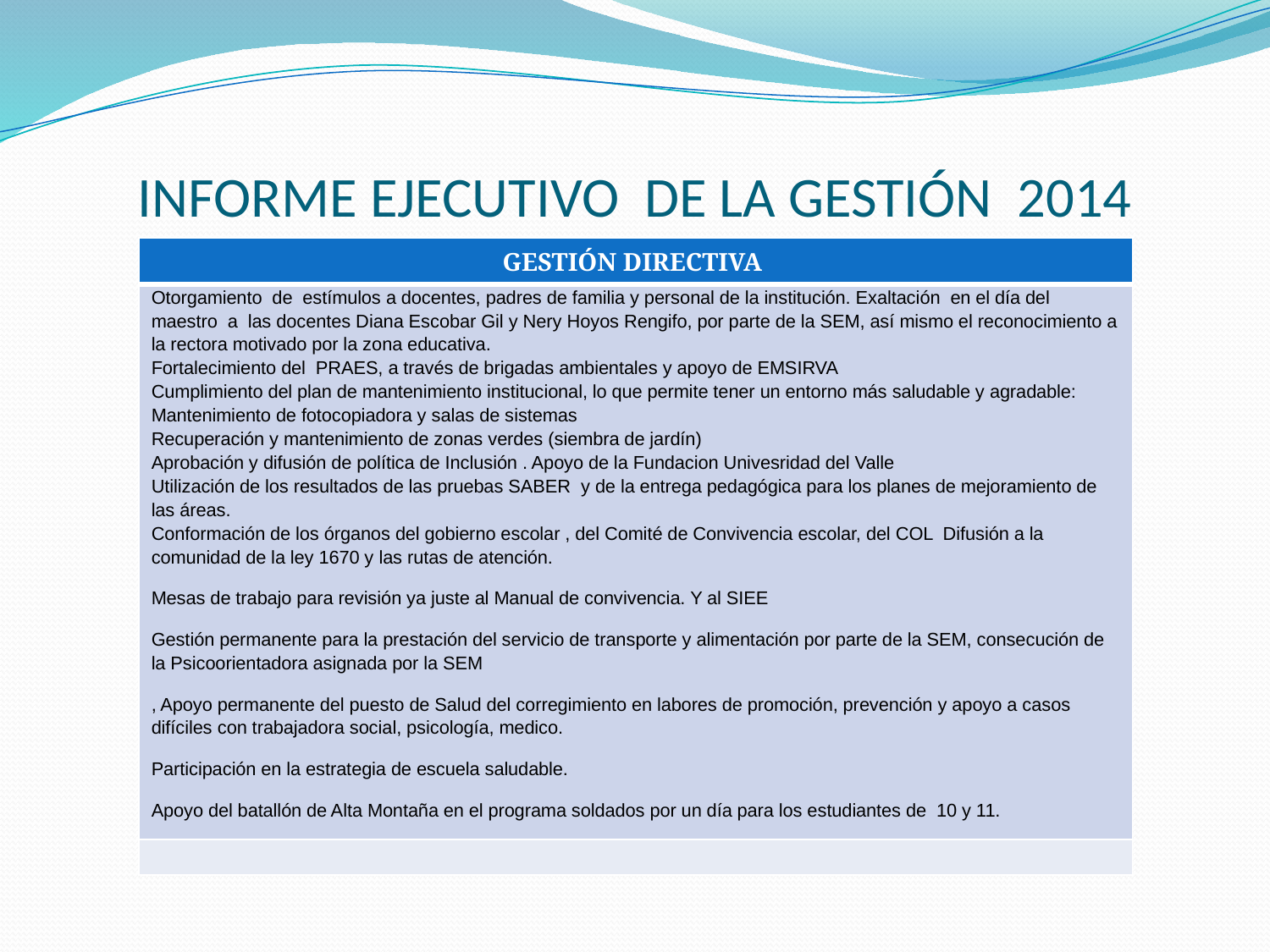

# INFORME EJECUTIVO  DE LA GESTIÓN  2014
| GESTIÓN DIRECTIVA |
| --- |
| Otorgamiento de estímulos a docentes, padres de familia y personal de la institución. Exaltación en el día del maestro a las docentes Diana Escobar Gil y Nery Hoyos Rengifo, por parte de la SEM, así mismo el reconocimiento a la rectora motivado por la zona educativa. Fortalecimiento del PRAES, a través de brigadas ambientales y apoyo de EMSIRVA Cumplimiento del plan de mantenimiento institucional, lo que permite tener un entorno más saludable y agradable: Mantenimiento de fotocopiadora y salas de sistemas Recuperación y mantenimiento de zonas verdes (siembra de jardín) Aprobación y difusión de política de Inclusión . Apoyo de la Fundacion Univesridad del Valle Utilización de los resultados de las pruebas SABER y de la entrega pedagógica para los planes de mejoramiento de las áreas. Conformación de los órganos del gobierno escolar , del Comité de Convivencia escolar, del COL Difusión a la comunidad de la ley 1670 y las rutas de atención. Mesas de trabajo para revisión ya juste al Manual de convivencia. Y al SIEE Gestión permanente para la prestación del servicio de transporte y alimentación por parte de la SEM, consecución de la Psicoorientadora asignada por la SEM , Apoyo permanente del puesto de Salud del corregimiento en labores de promoción, prevención y apoyo a casos difíciles con trabajadora social, psicología, medico. Participación en la estrategia de escuela saludable. Apoyo del batallón de Alta Montaña en el programa soldados por un día para los estudiantes de 10 y 11. |
|  |